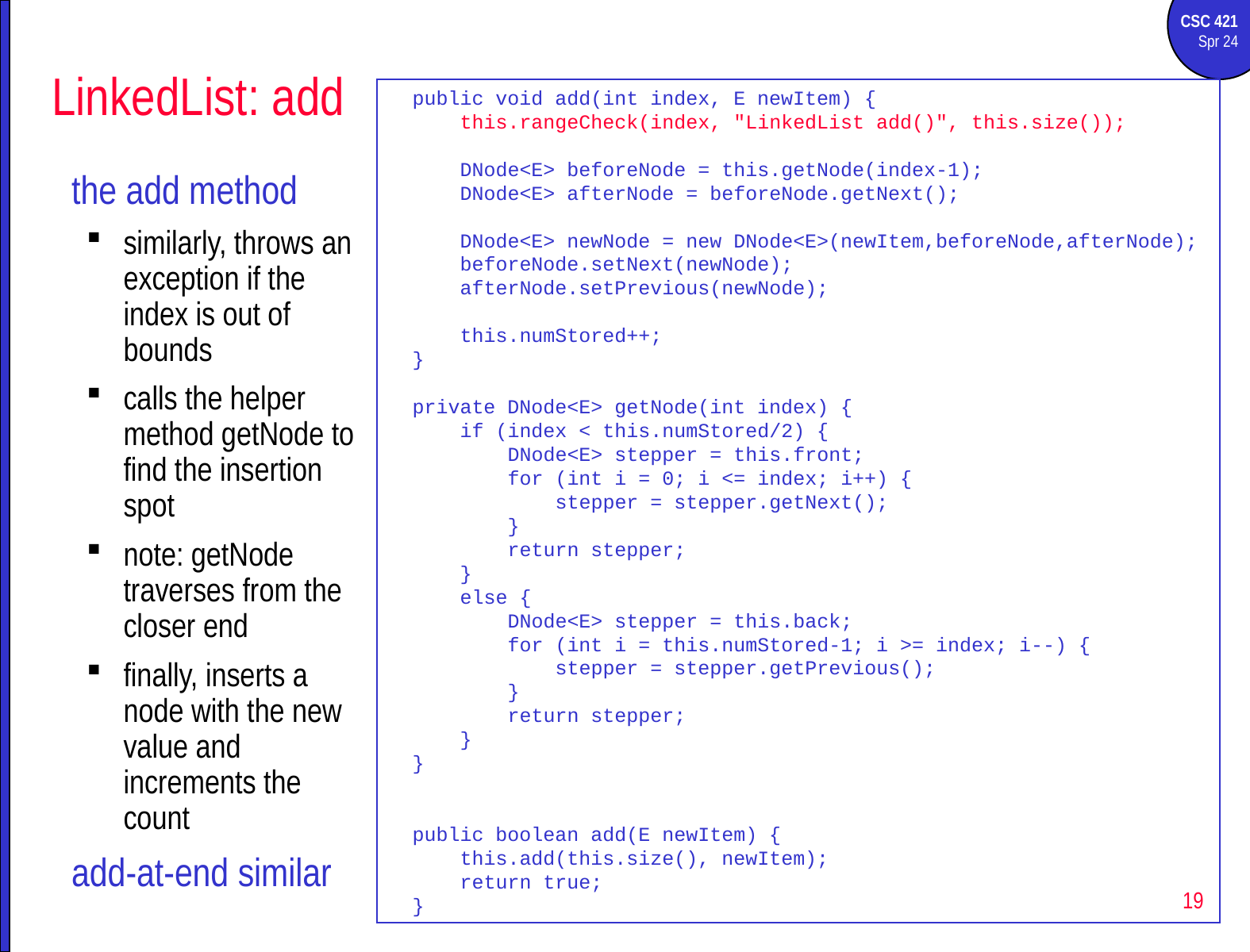

# LinkedList: add
  public void add(int index, E newItem) {
      this.rangeCheck(index, "LinkedList add()", this.size());

      DNode<E> beforeNode = this.getNode(index-1);
      DNode<E> afterNode = beforeNode.getNext();

      DNode<E> newNode = new DNode<E>(newItem,beforeNode,afterNode);
      beforeNode.setNext(newNode);
      afterNode.setPrevious(newNode);

      this.numStored++;
  }

  private DNode<E> getNode(int index) {
      if (index < this.numStored/2) {
          DNode<E> stepper = this.front;
          for (int i = 0; i <= index; i++) {
              stepper = stepper.getNext();
          }
          return stepper;
      }
      else {
          DNode<E> stepper = this.back;
          for (int i = this.numStored-1; i >= index; i--) {
              stepper = stepper.getPrevious();
          }
          return stepper;
      }
  }

  public boolean add(E newItem) {
      this.add(this.size(), newItem);
      return true;
  }
the add method
similarly, throws an exception if the index is out of bounds
calls the helper method getNode to find the insertion spot
note: getNode traverses from the closer end
finally, inserts a node with the new value and increments the count
add-at-end similar
19